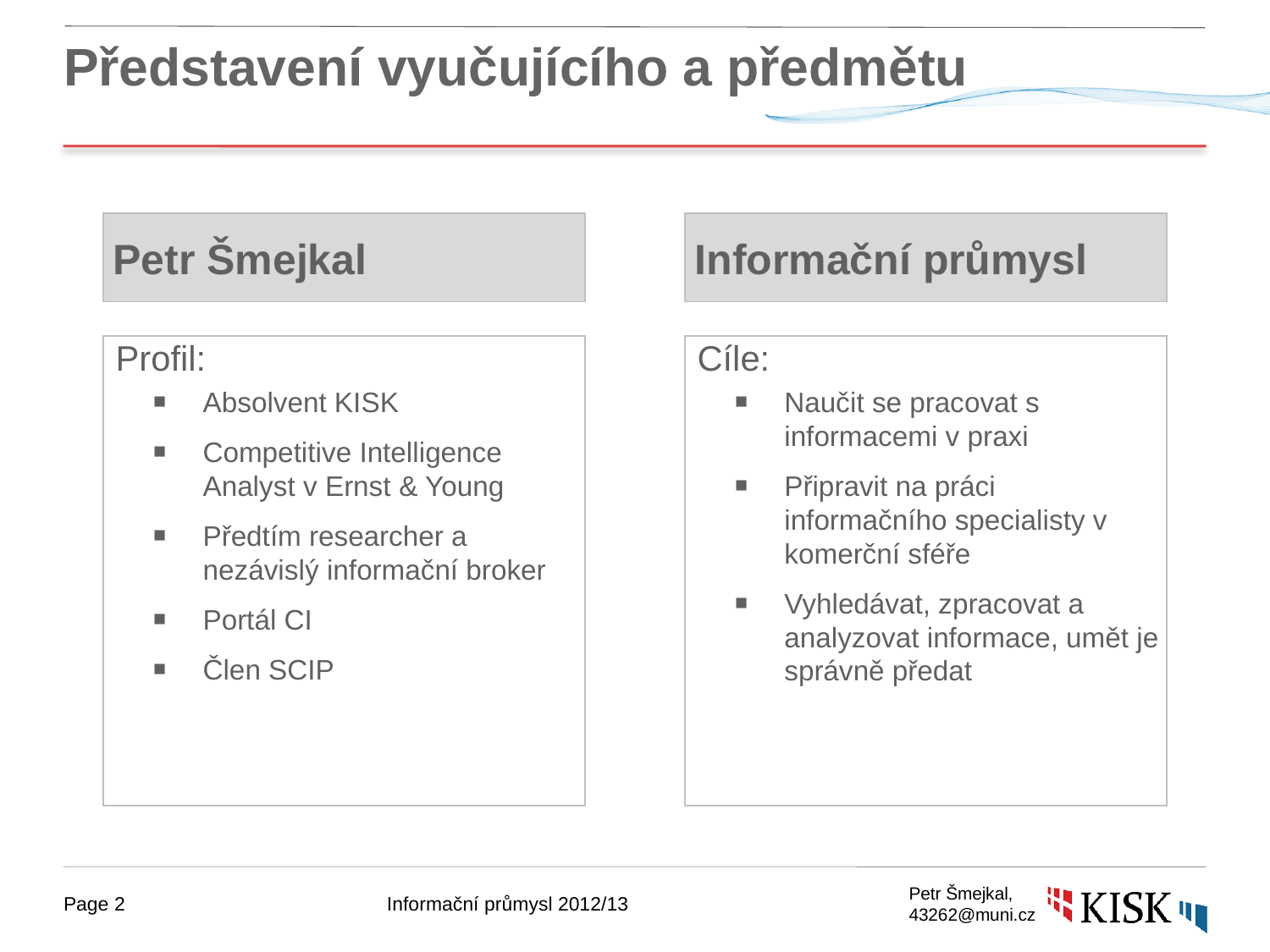

# Představení vyučujícího a předmětu
Petr Šmejkal
Informační průmysl
Profil:
Absolvent KISK
Competitive Intelligence Analyst v Ernst & Young
Předtím researcher a nezávislý informační broker
Portál CI
Člen SCIP

Cíle:
Naučit se pracovat s informacemi v praxi
Připravit na práci informačního specialisty v komerční sféře
Vyhledávat, zpracovat a analyzovat informace, umět je správně předat